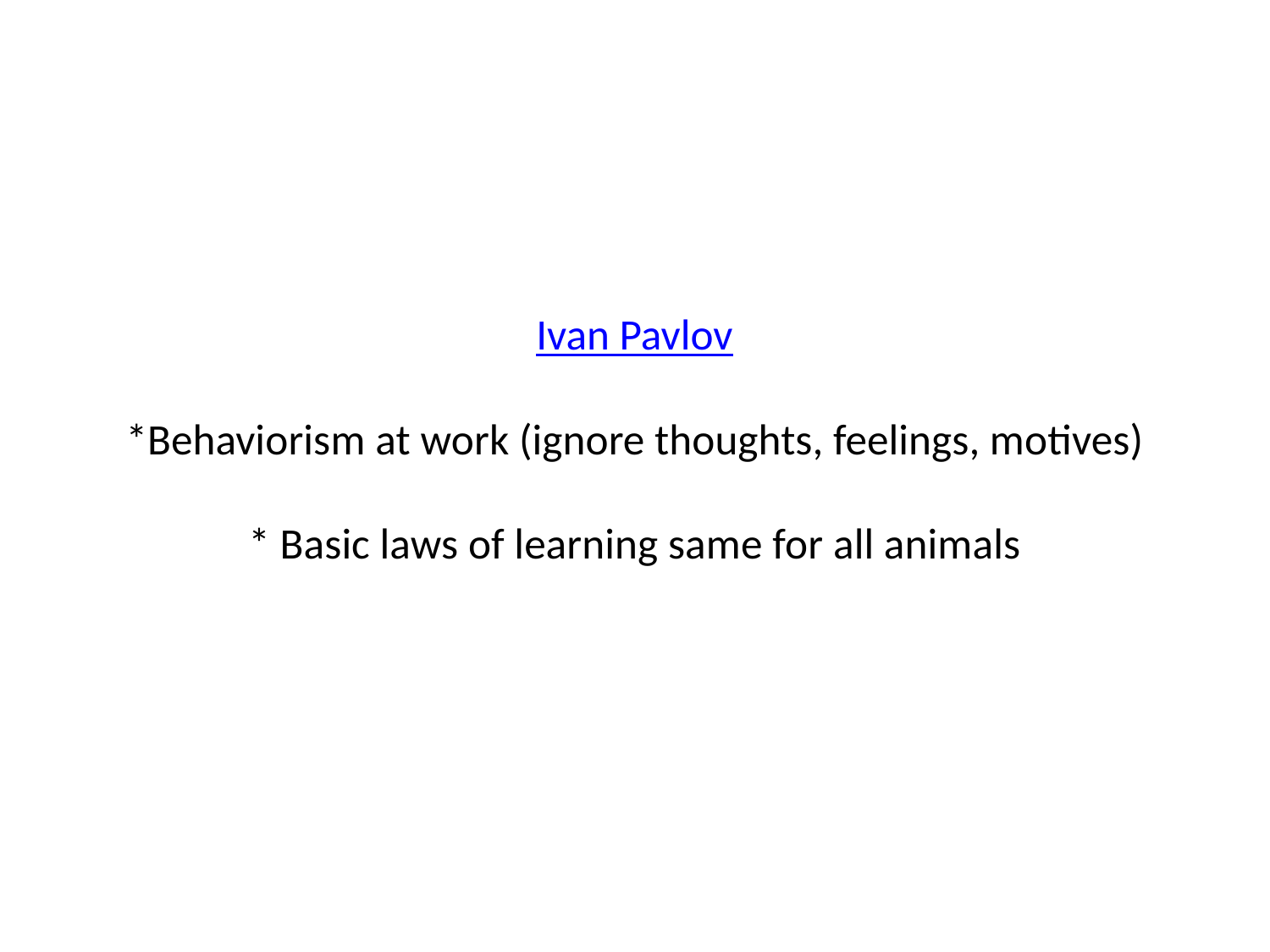

# Ivan Pavlov *Behaviorism at work (ignore thoughts, feelings, motives) * Basic laws of learning same for all animals